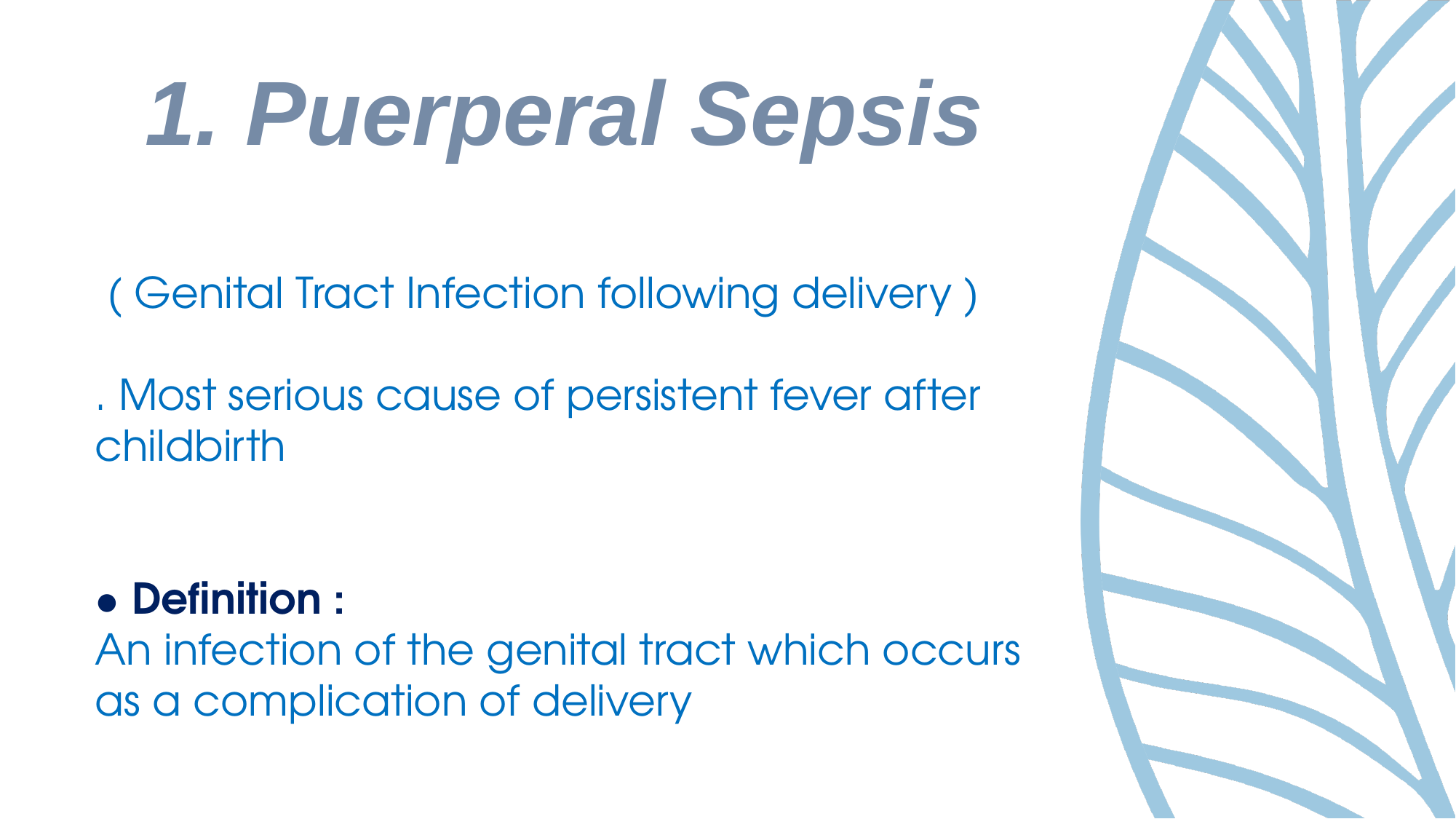

# 1. Puerperal Sepsis
 ( Genital Tract Infection following delivery )
. Most serious cause of persistent fever after childbirth

• Definition :
An infection of the genital tract which occurs as a complication of delivery